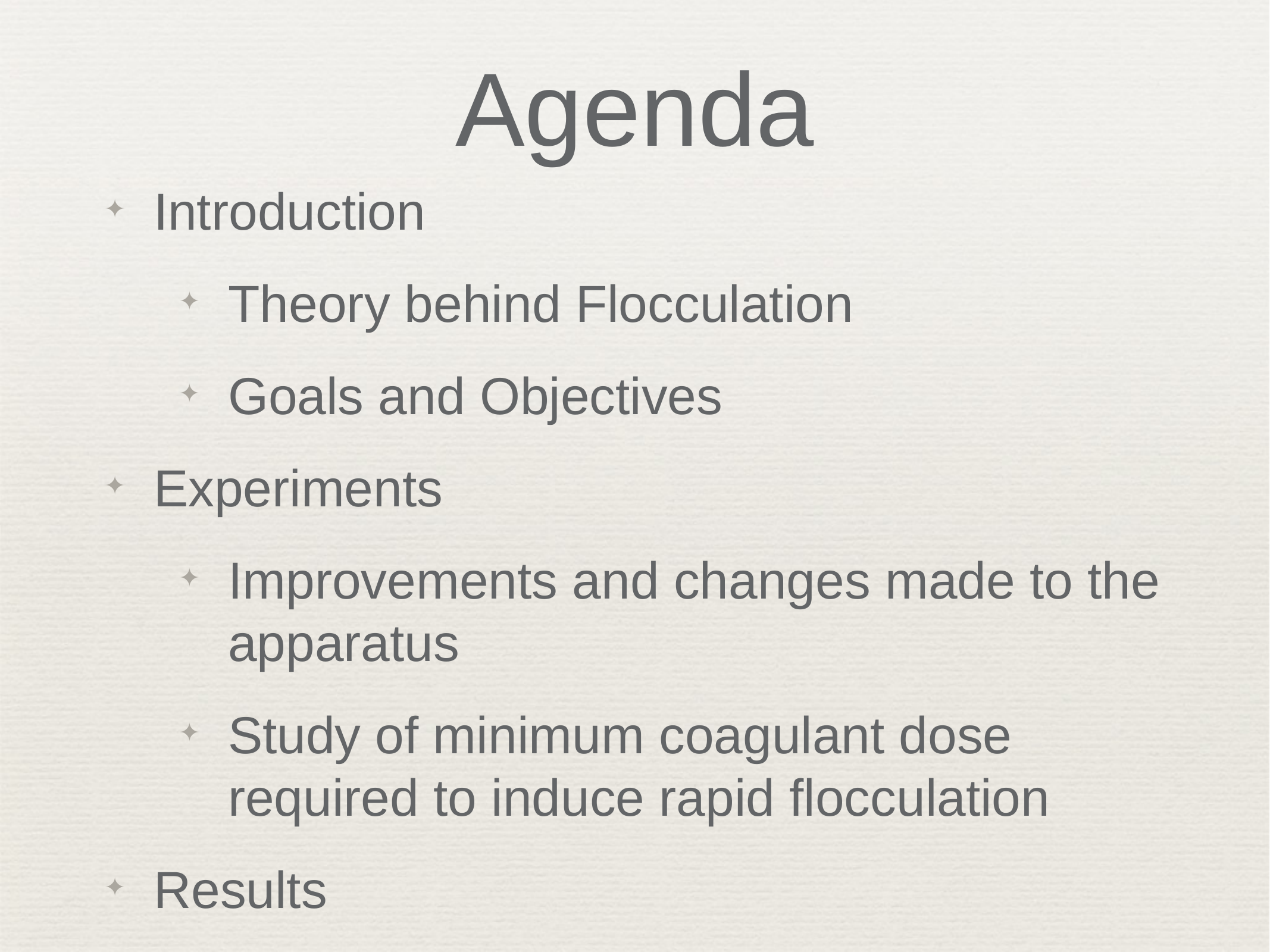

Agenda
Introduction
Theory behind Flocculation
Goals and Objectives
Experiments
Improvements and changes made to the apparatus
Study of minimum coagulant dose required to induce rapid flocculation
Results